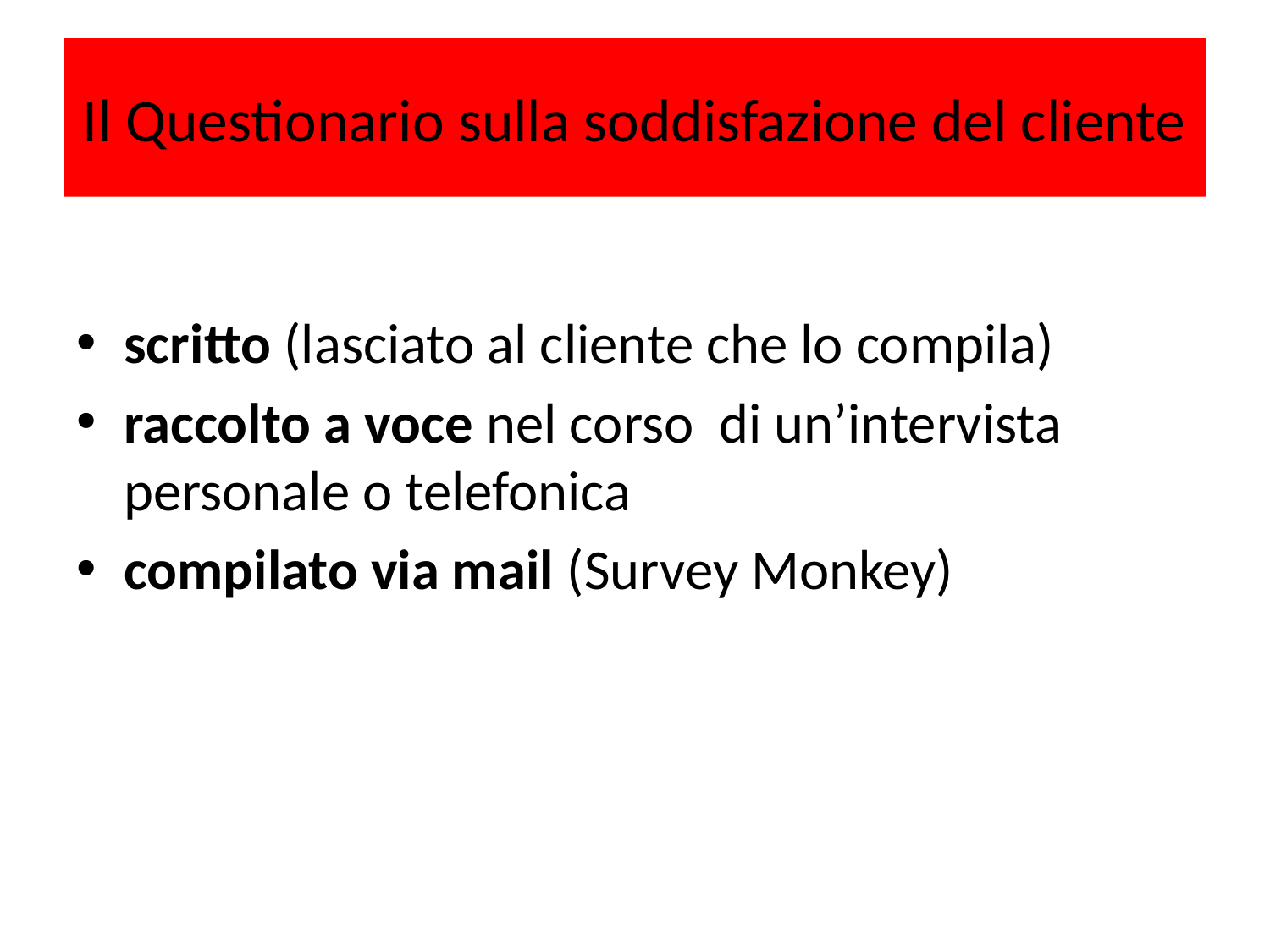

# Il Questionario sulla soddisfazione del cliente

scritto (lasciato al cliente che lo compila)
raccolto a voce nel corso  di un’intervista personale o telefonica
compilato via mail (Survey Monkey)